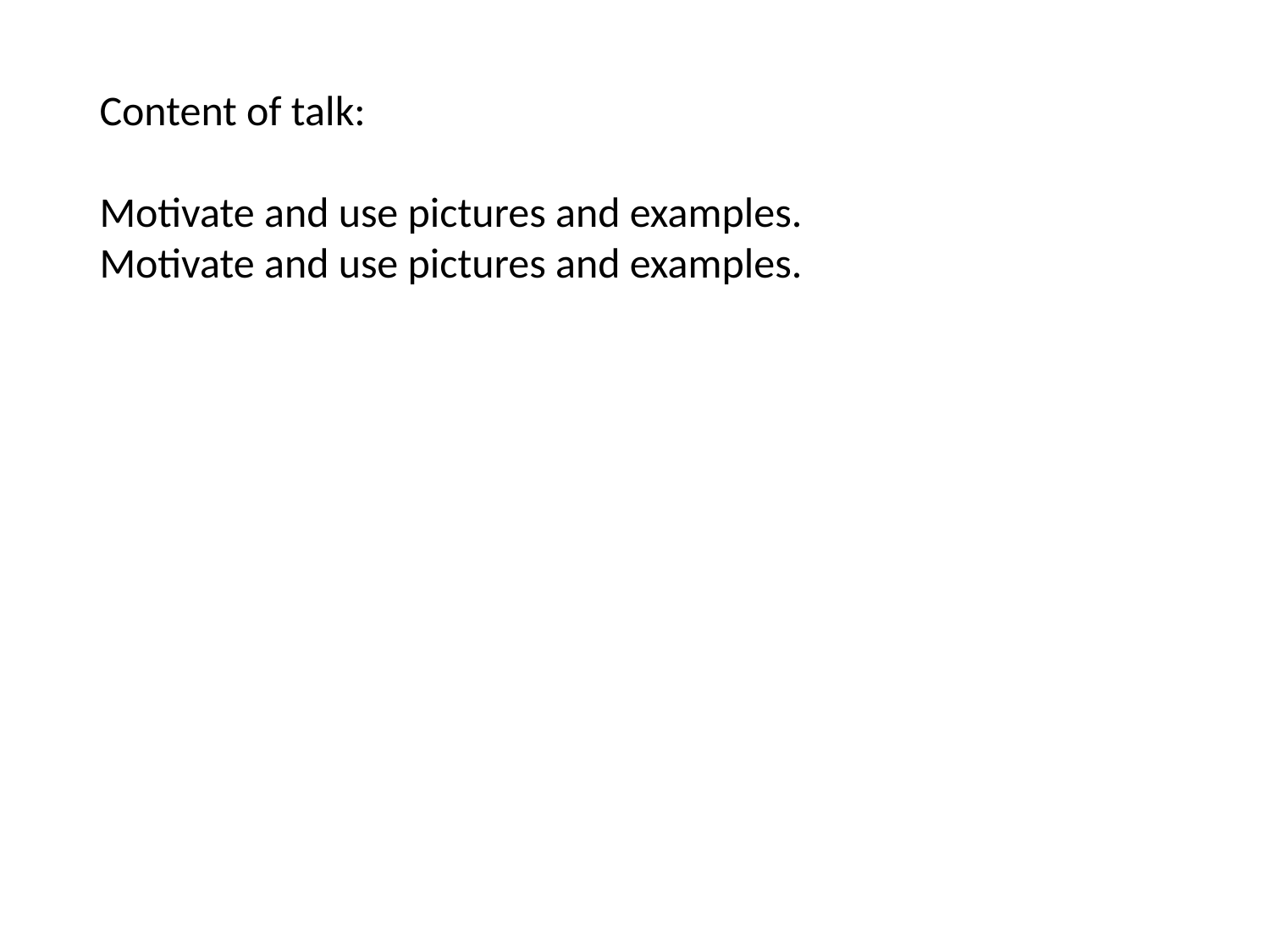

Content of talk:

Motivate and use pictures and examples.
Motivate and use pictures and examples.